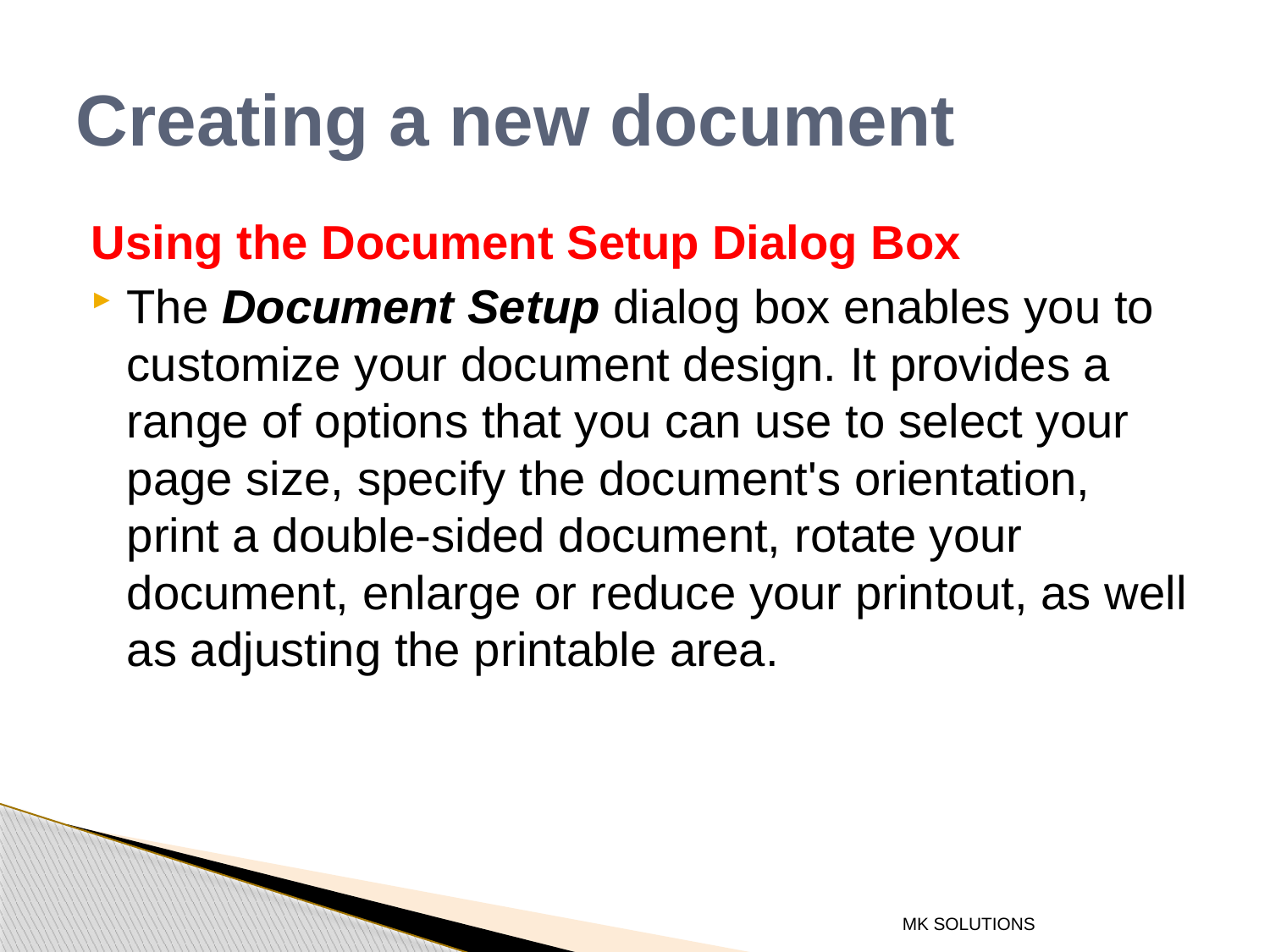

# Creating a new document
Using the Document Setup Dialog Box
The Document Setup dialog box enables you to customize your document design. It provides a range of options that you can use to select your page size, specify the document's orientation, print a double-sided document, rotate your document, enlarge or reduce your printout, as well as adjusting the printable area.
MK SOLUTIONS